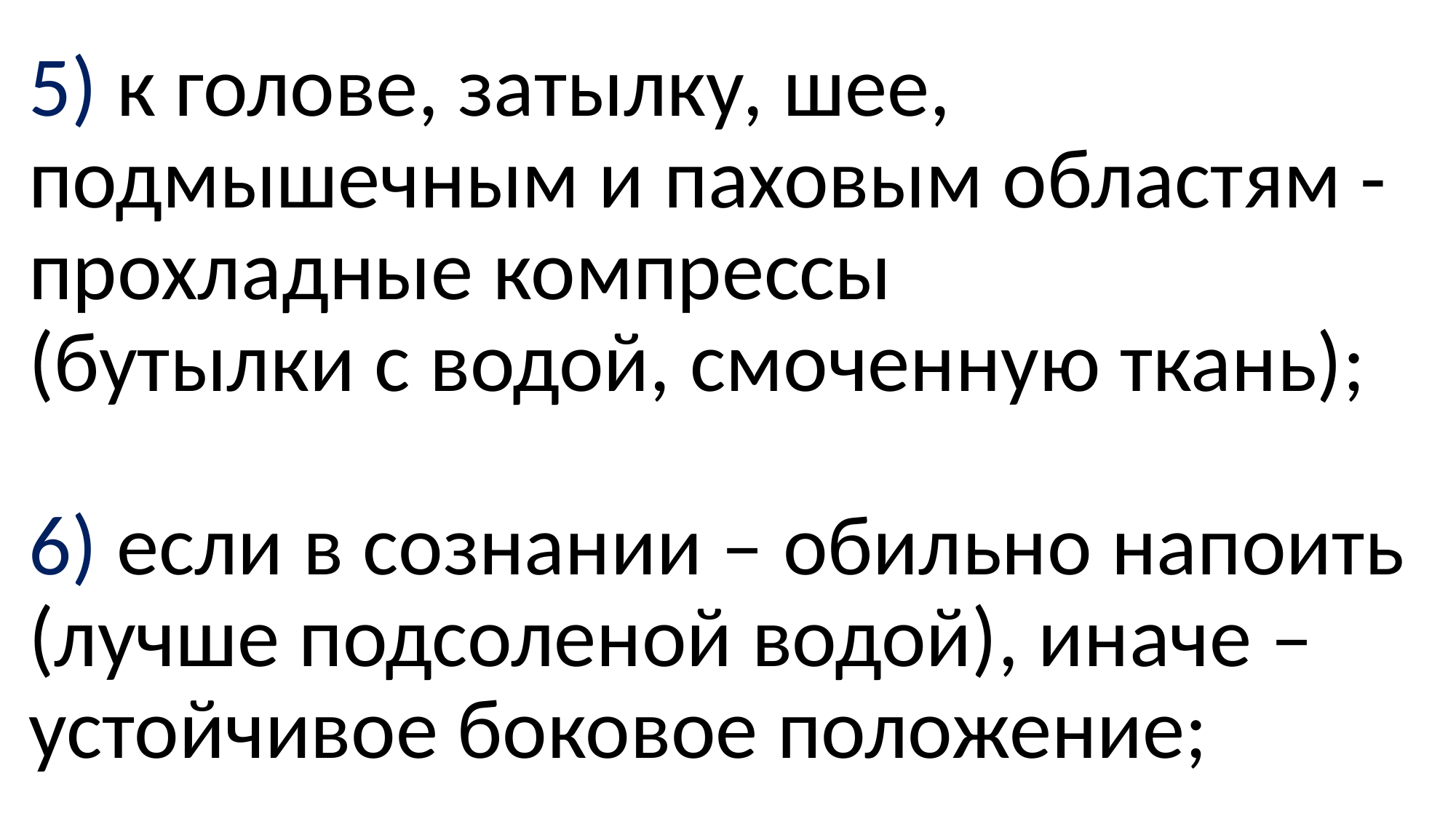

5) к голове, затылку, шее, подмышечным и паховым областям - прохладные компрессы
(бутылки с водой, смоченную ткань);

6) если в сознании – обильно напоить (лучше подсоленой водой), иначе – устойчивое боковое положение;